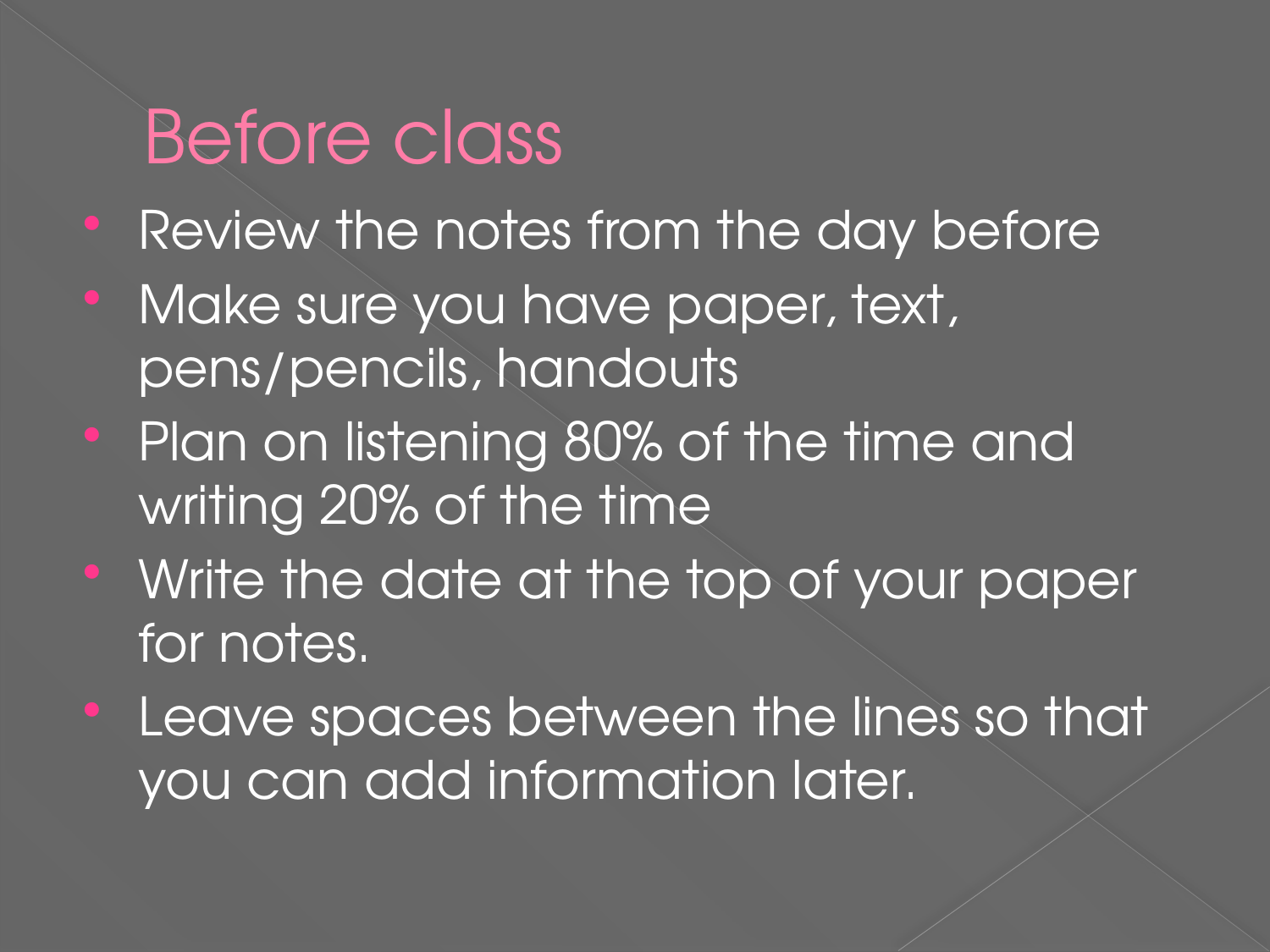

# Before class
Review the notes from the day before
Make sure you have paper, text, pens/pencils, handouts
Plan on listening 80% of the time and writing 20% of the time
Write the date at the top of your paper for notes.
Leave spaces between the lines so that you can add information later.